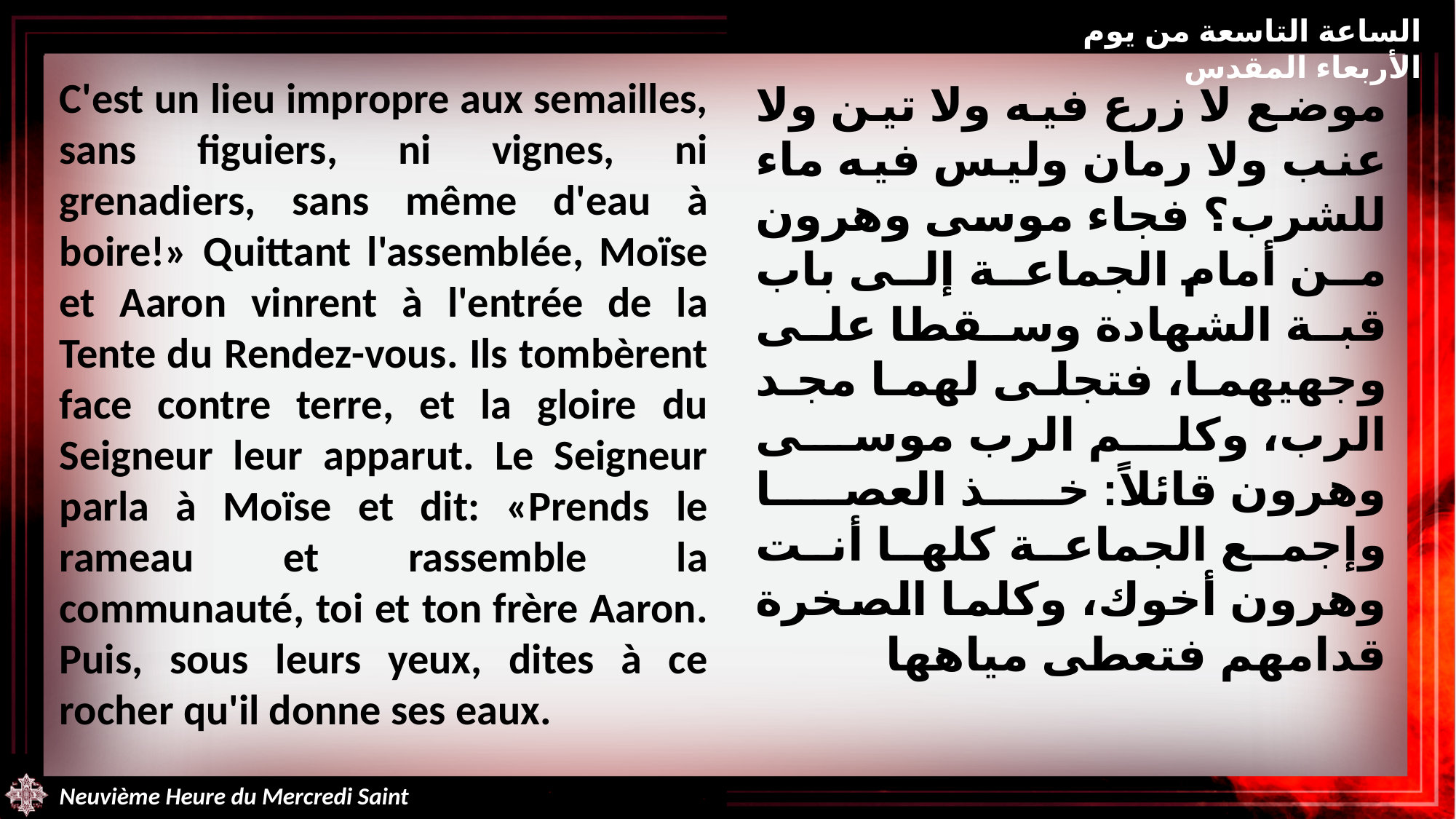

الساعة التاسعة من يوم الأربعاء المقدس
C'est un lieu impropre aux semailles, sans figuiers, ni vignes, ni grenadiers, sans même d'eau à boire!» Quittant l'assemblée, Moïse et Aaron vinrent à l'entrée de la Tente du Rendez-vous. Ils tombèrent face contre terre, et la gloire du Seigneur leur apparut. Le Seigneur parla à Moïse et dit: «Prends le rameau et rassemble la communauté, toi et ton frère Aaron. Puis, sous leurs yeux, dites à ce rocher qu'il donne ses eaux.
موضع لا زرع فيه ولا تين ولا عنب ولا رمان وليس فيه ماء للشرب؟ فجاء موسى وهرون من أمام الجماعة إلى باب قبة الشهادة وسقطا على وجهيهما، فتجلى لهما مجد الرب، وكلم الرب موسى وهرون قائلاً: خذ العصا وإجمع الجماعة كلها أنت وهرون أخوك، وكلما الصخرة قدامهم فتعطى مياهها
Neuvième Heure du Mercredi Saint